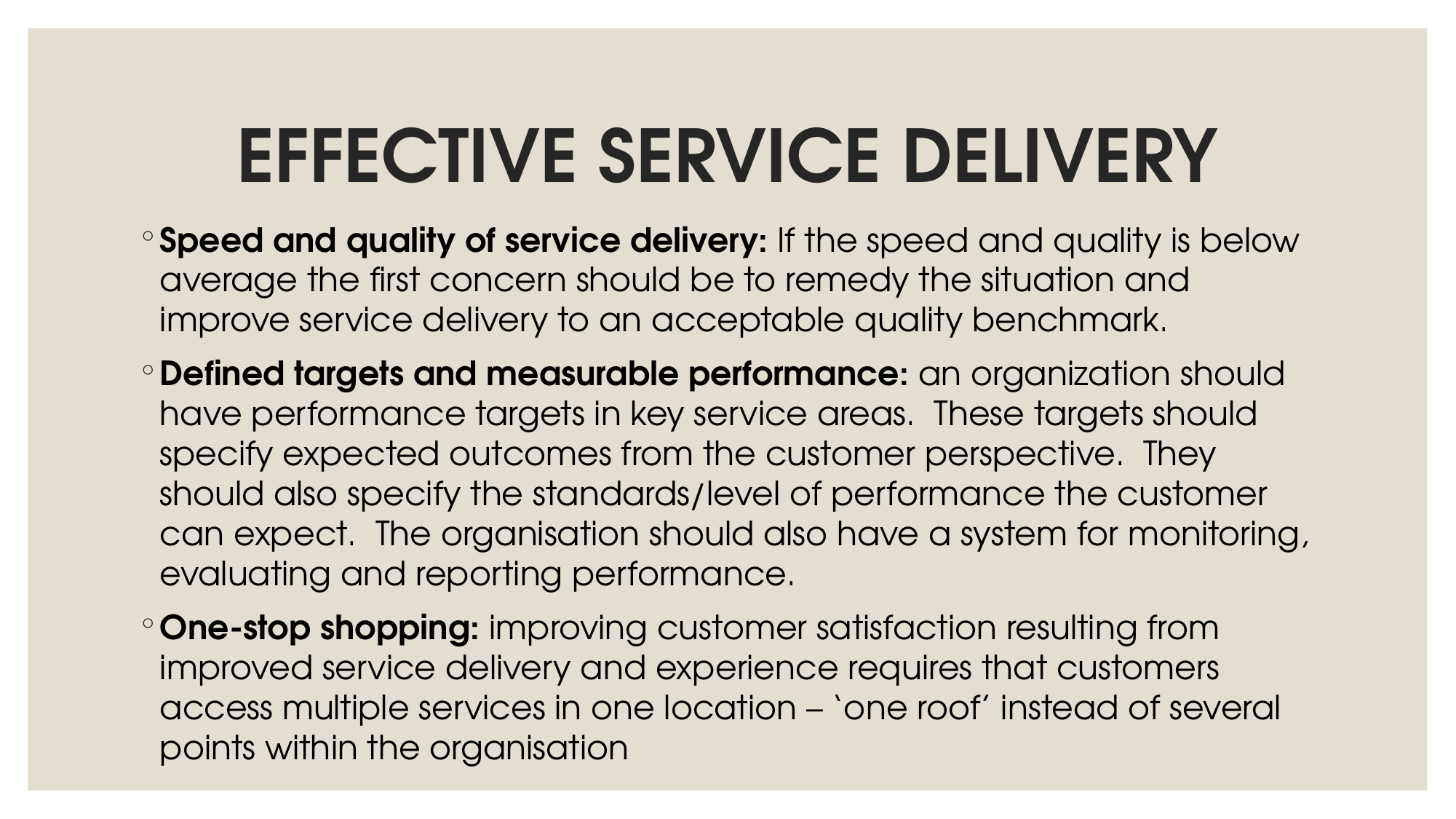

# EFFECTIVE SERVICE DELIVERY
Speed and quality of service delivery: If the speed and quality is below average the first concern should be to remedy the situation and improve service delivery to an acceptable quality benchmark.
Defined targets and measurable performance: an organization should have performance targets in key service areas.  These targets should specify expected outcomes from the customer perspective.  They should also specify the standards/level of performance the customer can expect.  The organisation should also have a system for monitoring, evaluating and reporting performance.
One-stop shopping: improving customer satisfaction resulting from improved service delivery and experience requires that customers access multiple services in one location – ‘one roof’ instead of several points within the organisation